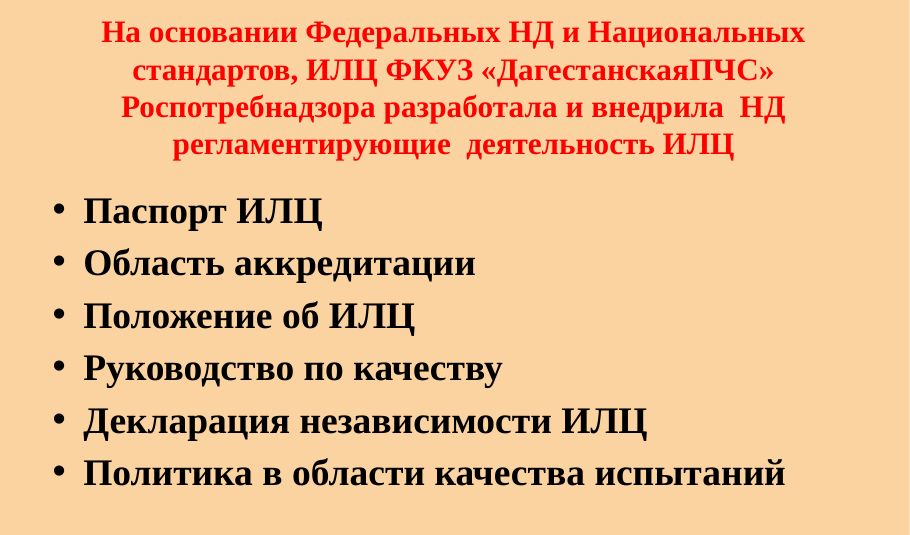

# На основании Федеральных НД и Национальных стандартов, ИЛЦ ФКУЗ «ДагестанскаяПЧС» Роспотребнадзора разработала и внедрила  НД регламентирующие  деятельность ИЛЦ
Паспорт ИЛЦ
Область аккредитации
Положение об ИЛЦ
Руководство по качеству
Декларация независимости ИЛЦ
Политика в области качества испытаний